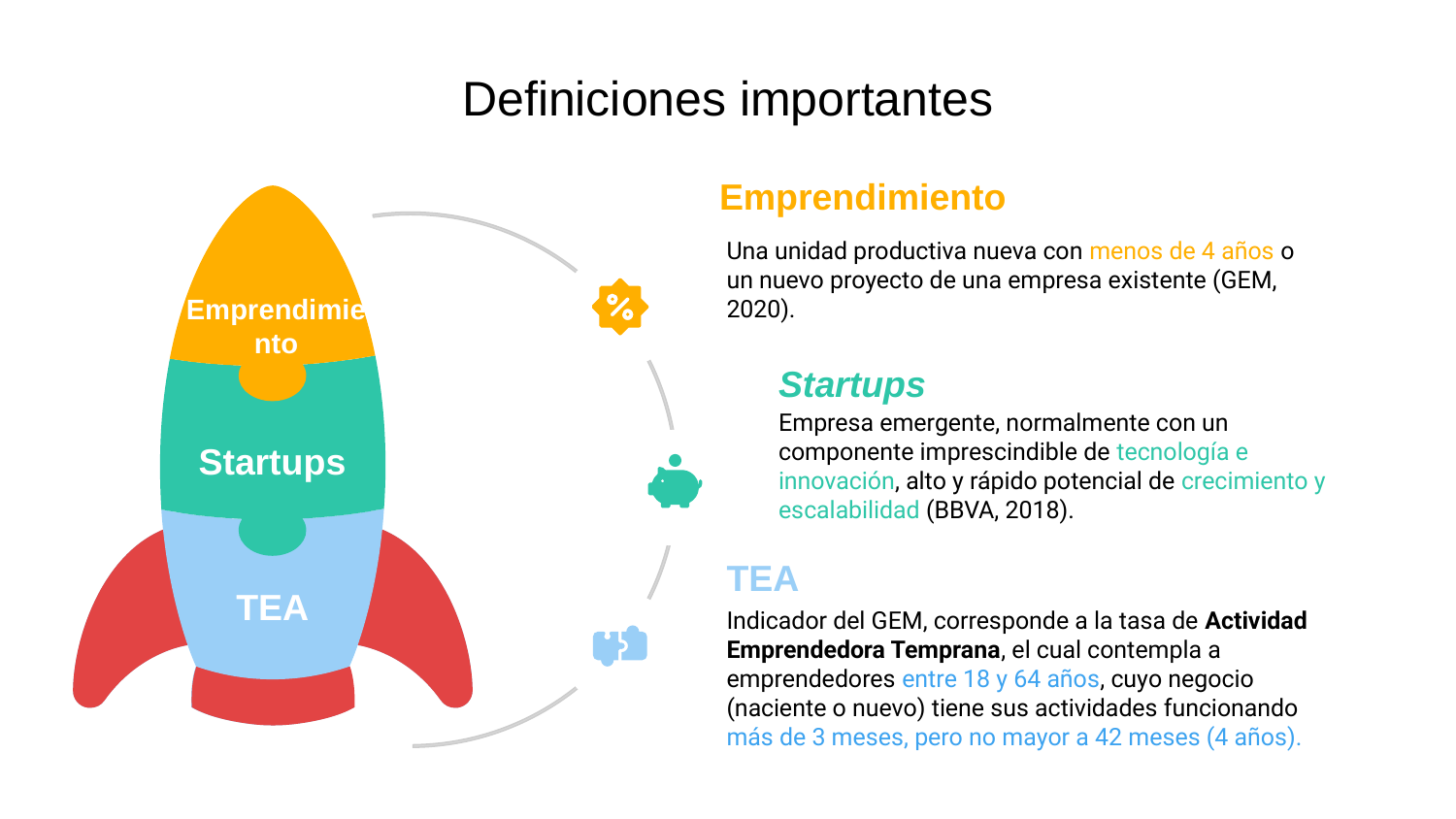

# Definiciones importantes
Emprendimiento
Una unidad productiva nueva con menos de 4 años o un nuevo proyecto de una empresa existente (GEM, 2020).

Emprendimiento
Startups
Empresa emergente, normalmente con un componente imprescindible de tecnología e innovación, alto y rápido potencial de crecimiento y escalabilidad (BBVA, 2018).
Startups

TEA
Indicador del GEM, corresponde a la tasa de Actividad Emprendedora Temprana, el cual contempla a emprendedores entre 18 y 64 años, cuyo negocio (naciente o nuevo) tiene sus actividades funcionando más de 3 meses, pero no mayor a 42 meses (4 años).
TEA